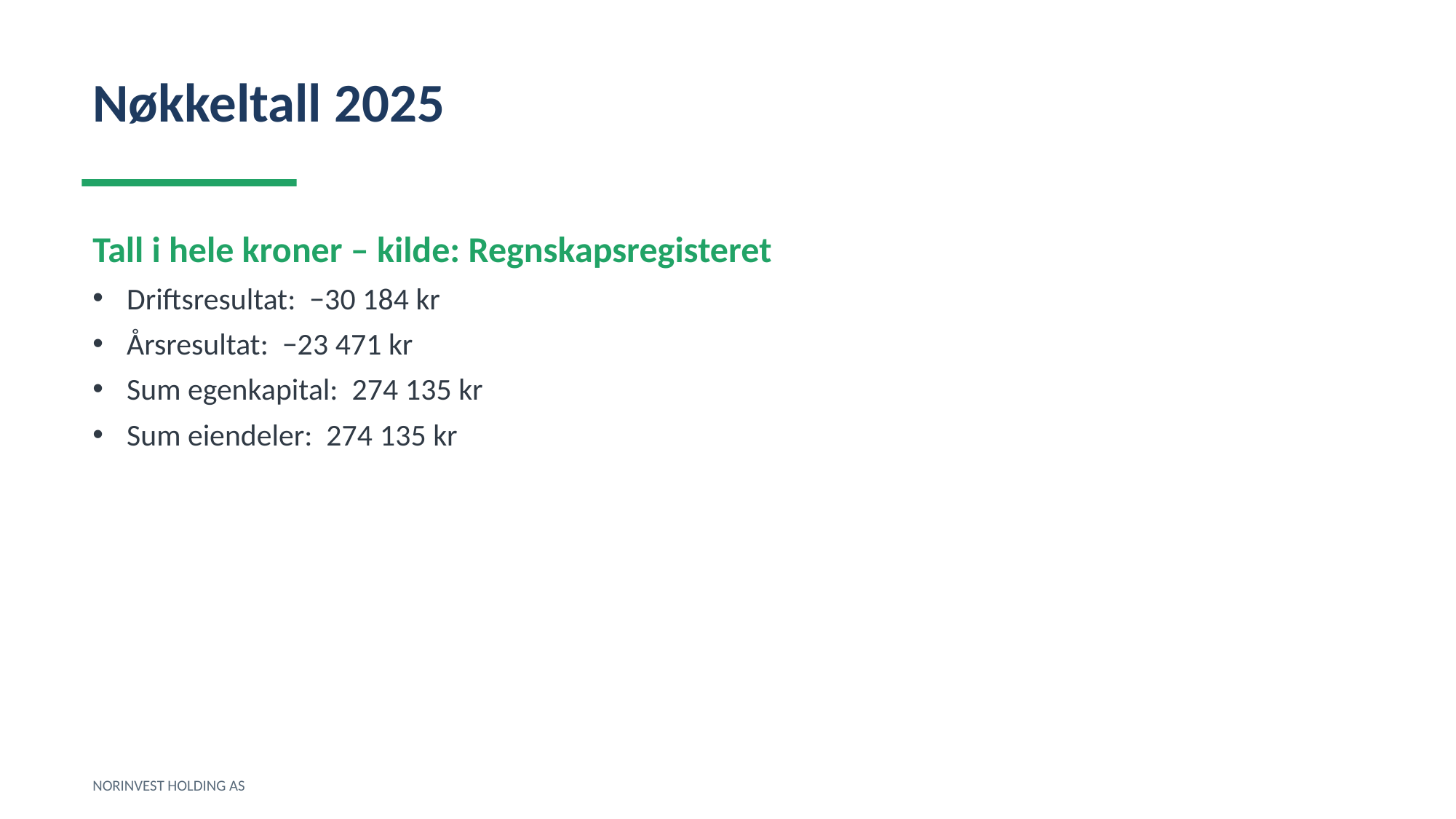

Nøkkeltall 2025

Tall i hele kroner – kilde: Regnskapsregisteret
Driftsresultat:  −30 184 kr
Årsresultat:  −23 471 kr
Sum egenkapital:  274 135 kr
Sum eiendeler:  274 135 kr
NORINVEST HOLDING AS